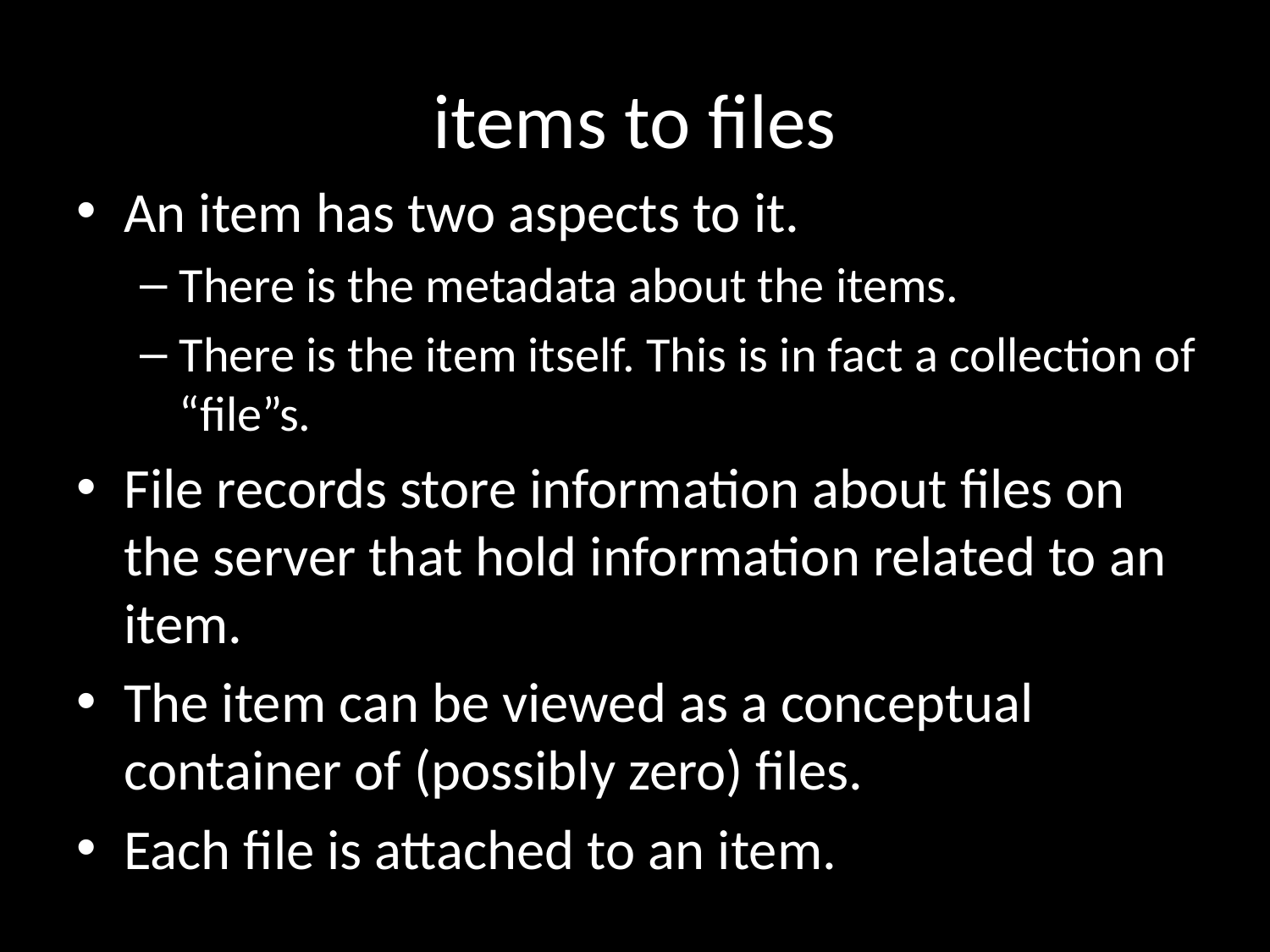

# items to files
An item has two aspects to it.
There is the metadata about the items.
There is the item itself. This is in fact a collection of “file”s.
File records store information about files on the server that hold information related to an item.
The item can be viewed as a conceptual container of (possibly zero) files.
Each file is attached to an item.